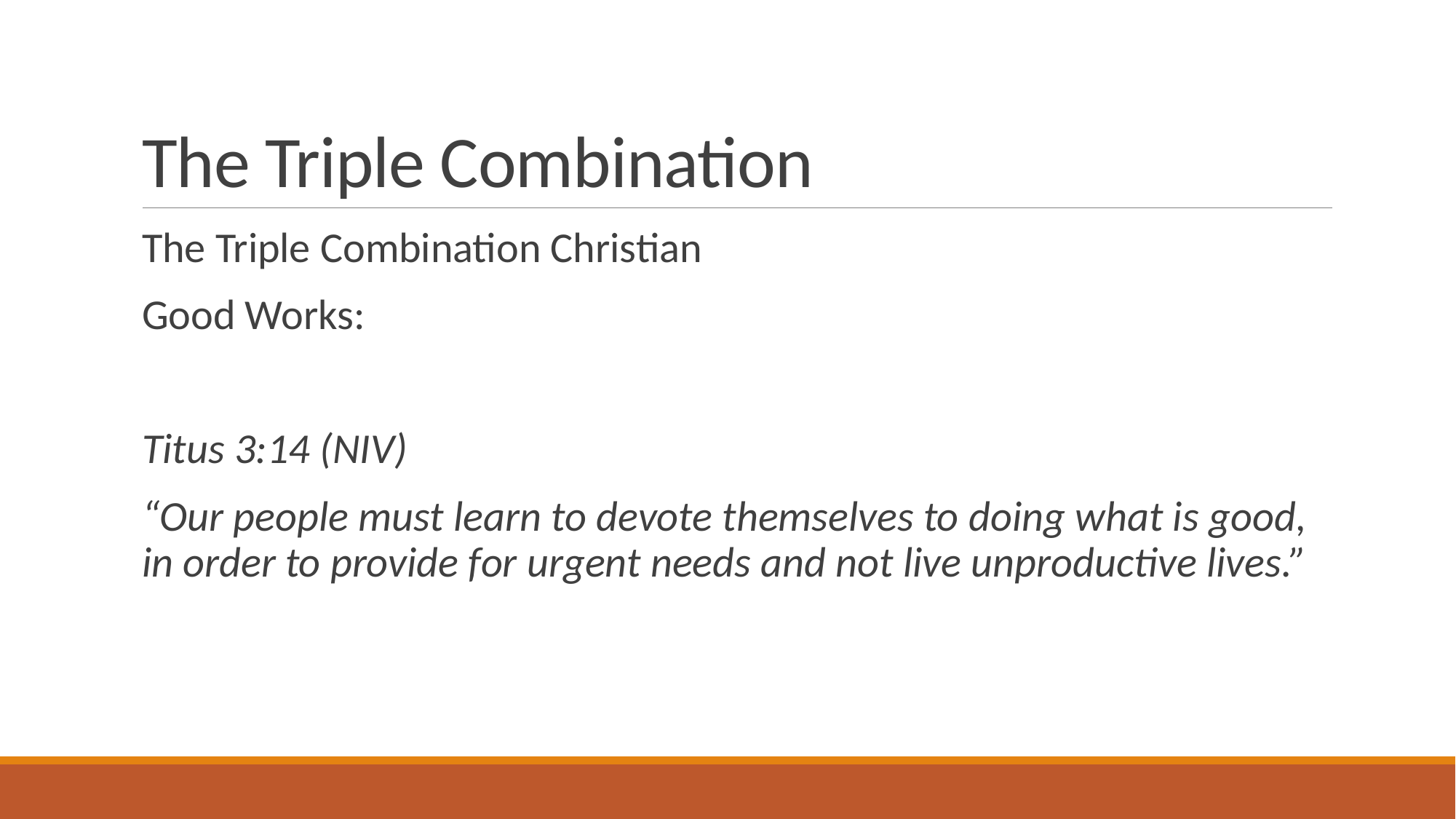

# The Triple Combination
The Triple Combination Christian
Good Works:

Titus 3:14 (NIV)
“Our people must learn to devote themselves to doing what is good, in order to provide for urgent needs and not live unproductive lives.”